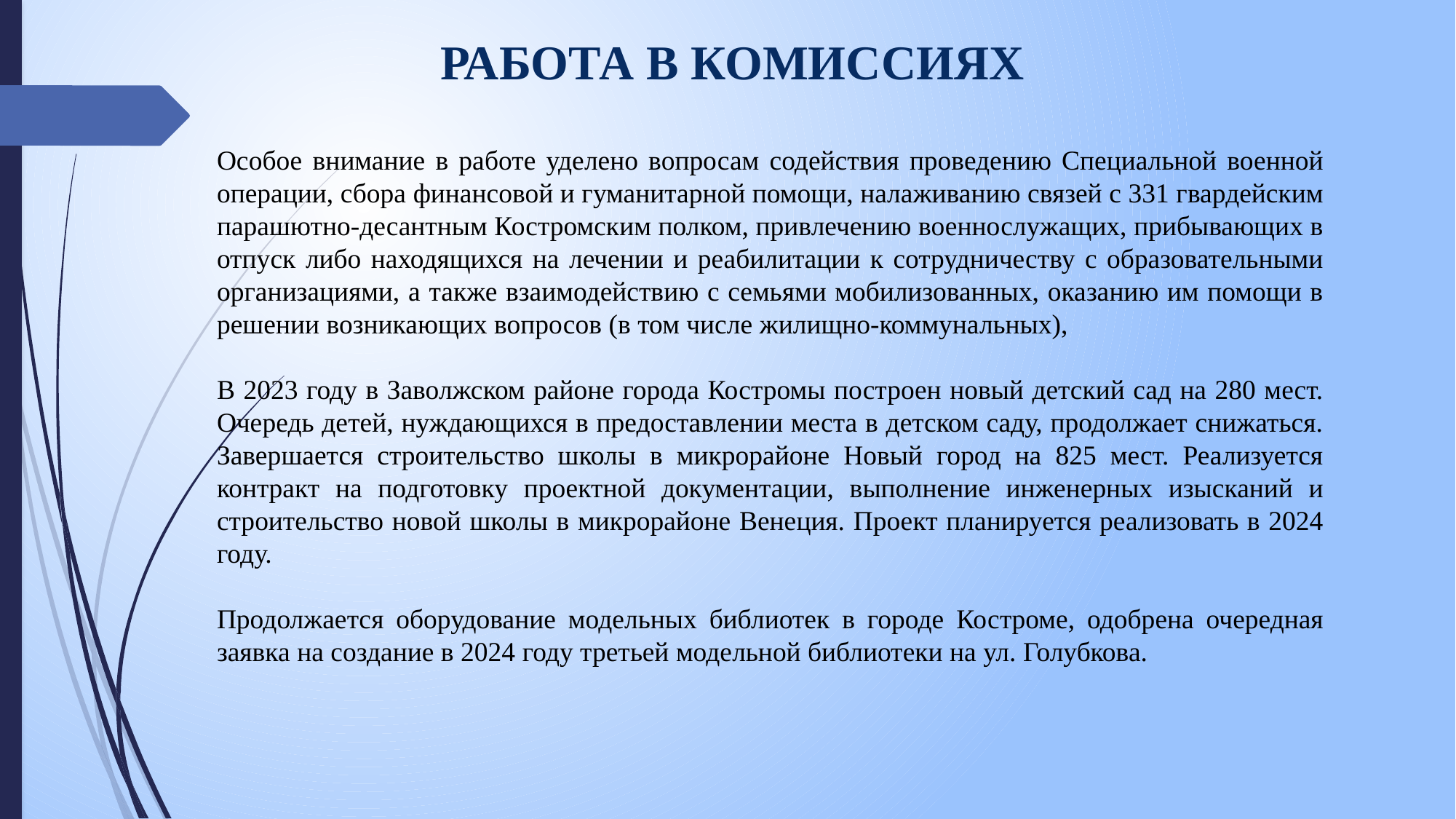

# РАБОТА В КОМИССИЯХ
Особое внимание в работе уделено вопросам содействия проведению Специальной военной операции, сбора финансовой и гуманитарной помощи, налаживанию связей с 331 гвардейским парашютно-десантным Костромским полком, привлечению военнослужащих, прибывающих в отпуск либо находящихся на лечении и реабилитации к сотрудничеству с образовательными организациями, а также взаимодействию с семьями мобилизованных, оказанию им помощи в решении возникающих вопросов (в том числе жилищно-коммунальных),

В 2023 году в Заволжском районе города Костромы построен новый детский сад на 280 мест. Очередь детей, нуждающихся в предоставлении места в детском саду, продолжает снижаться. Завершается строительство школы в микрорайоне Новый город на 825 мест. Реализуется контракт на подготовку проектной документации, выполнение инженерных изысканий и строительство новой школы в микрорайоне Венеция. Проект планируется реализовать в 2024 году.

Продолжается оборудование модельных библиотек в городе Костроме, одобрена очередная заявка на создание в 2024 году третьей модельной библиотеки на ул. Голубкова.